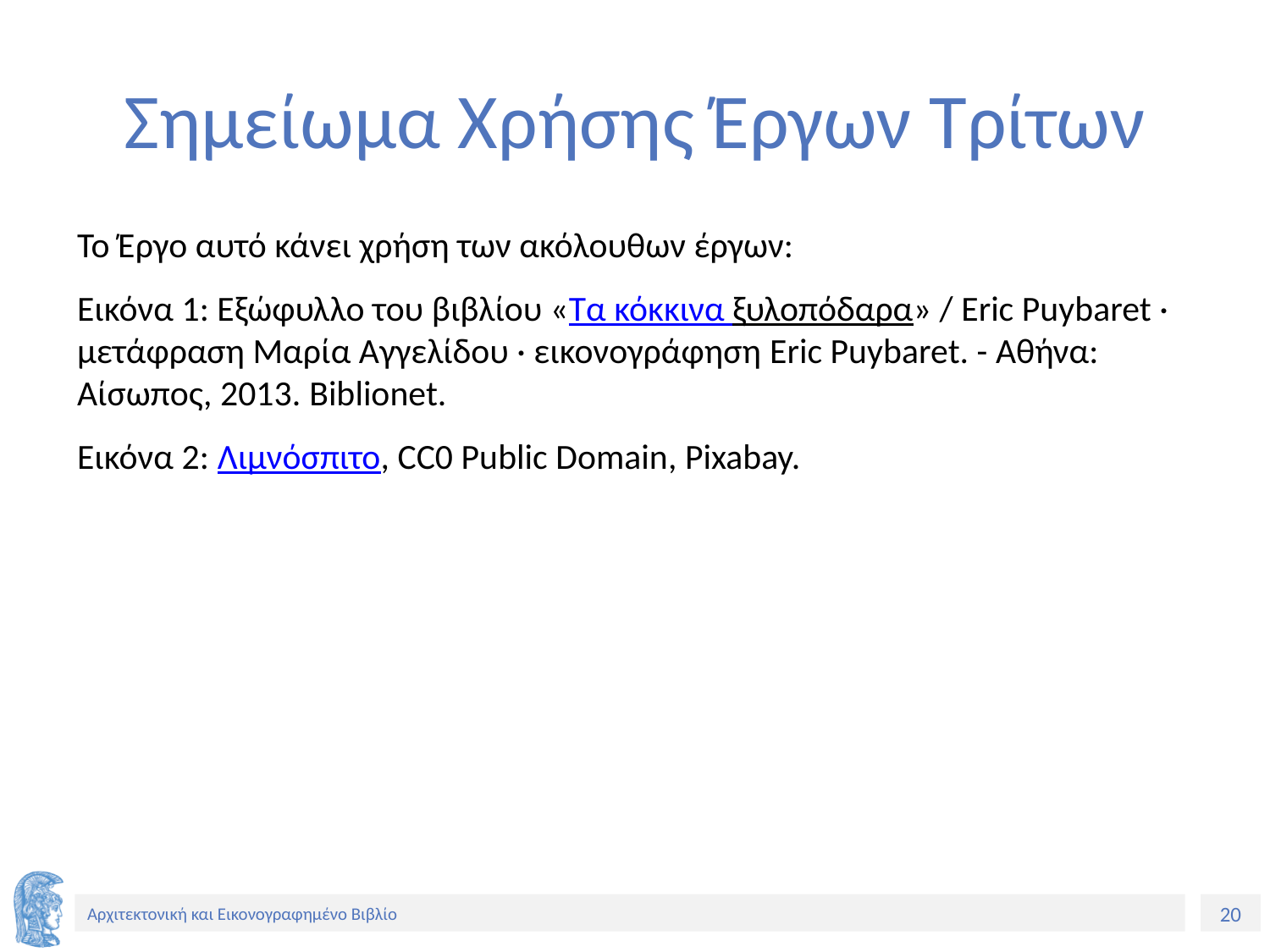

# Σημείωμα Χρήσης Έργων Τρίτων
Το Έργο αυτό κάνει χρήση των ακόλουθων έργων:
Εικόνα 1: Εξώφυλλο του βιβλίου «Τα κόκκινα ξυλοπόδαρα» / Eric Puybaret · μετάφραση Μαρία Αγγελίδου · εικονογράφηση Eric Puybaret. - Αθήνα: Αίσωπος, 2013. Biblionet.
Εικόνα 2: Λιμνόσπιτο, CC0 Public Domain, Pixabay.